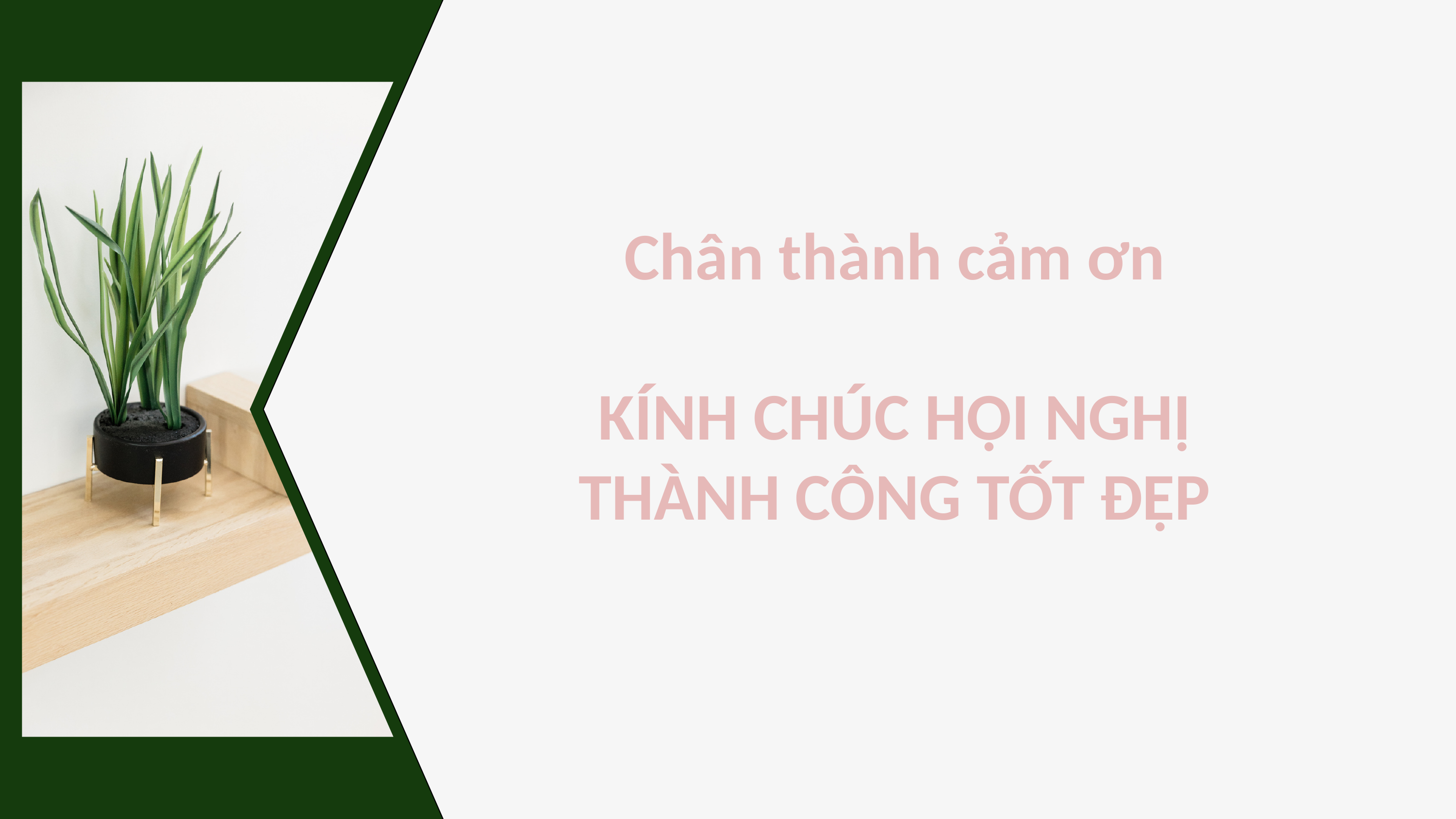

Chân thành cảm ơn

KÍNH CHÚC HỘI NGHỊ
THÀNH CÔNG TỐT ĐẸP